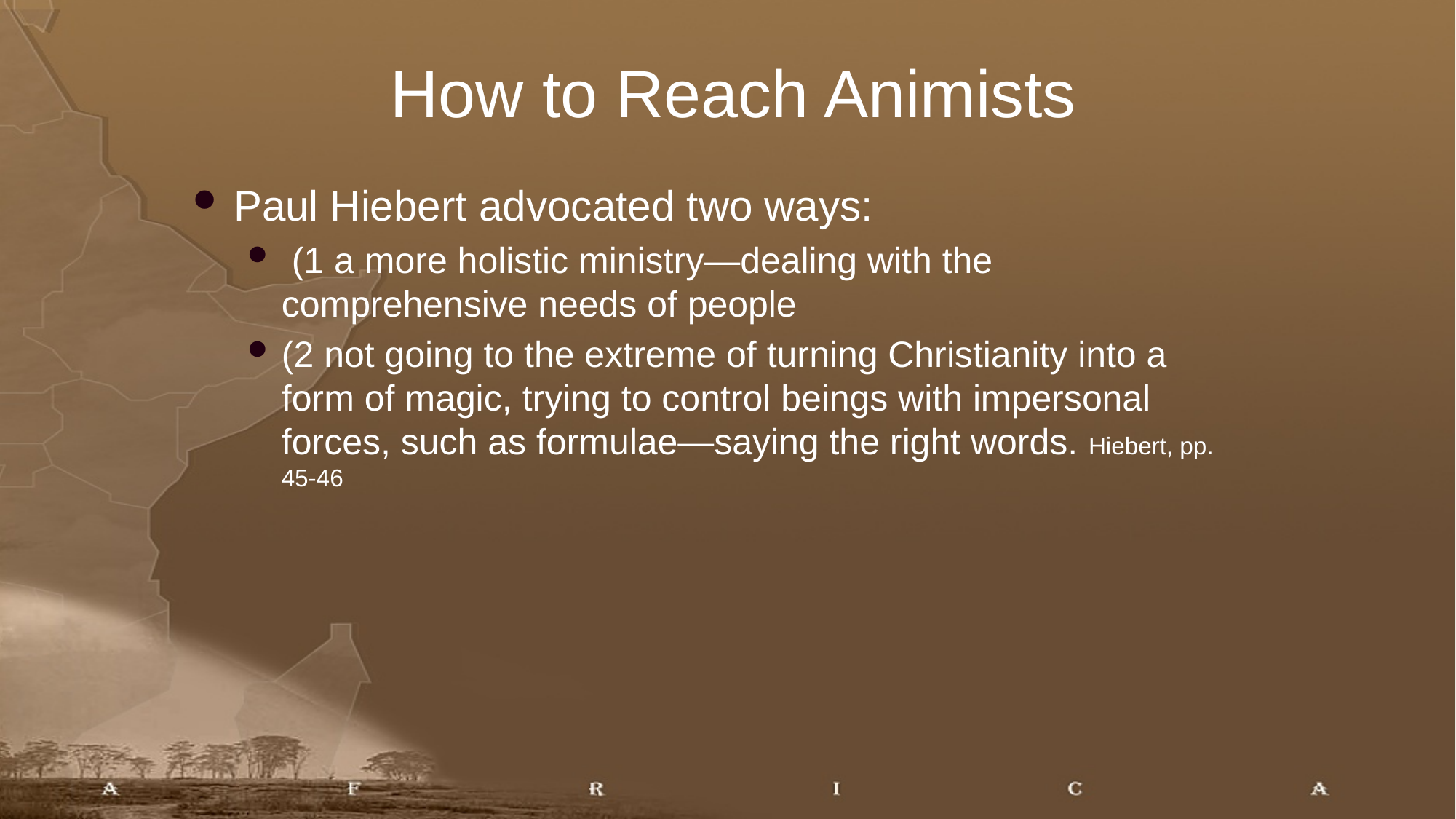

# How to Reach Animists
Paul Hiebert advocated two ways:
 (1 a more holistic ministry—dealing with the comprehensive needs of people
(2 not going to the extreme of turning Christianity into a form of magic, trying to control beings with impersonal forces, such as formulae—saying the right words. Hiebert, pp. 45-46